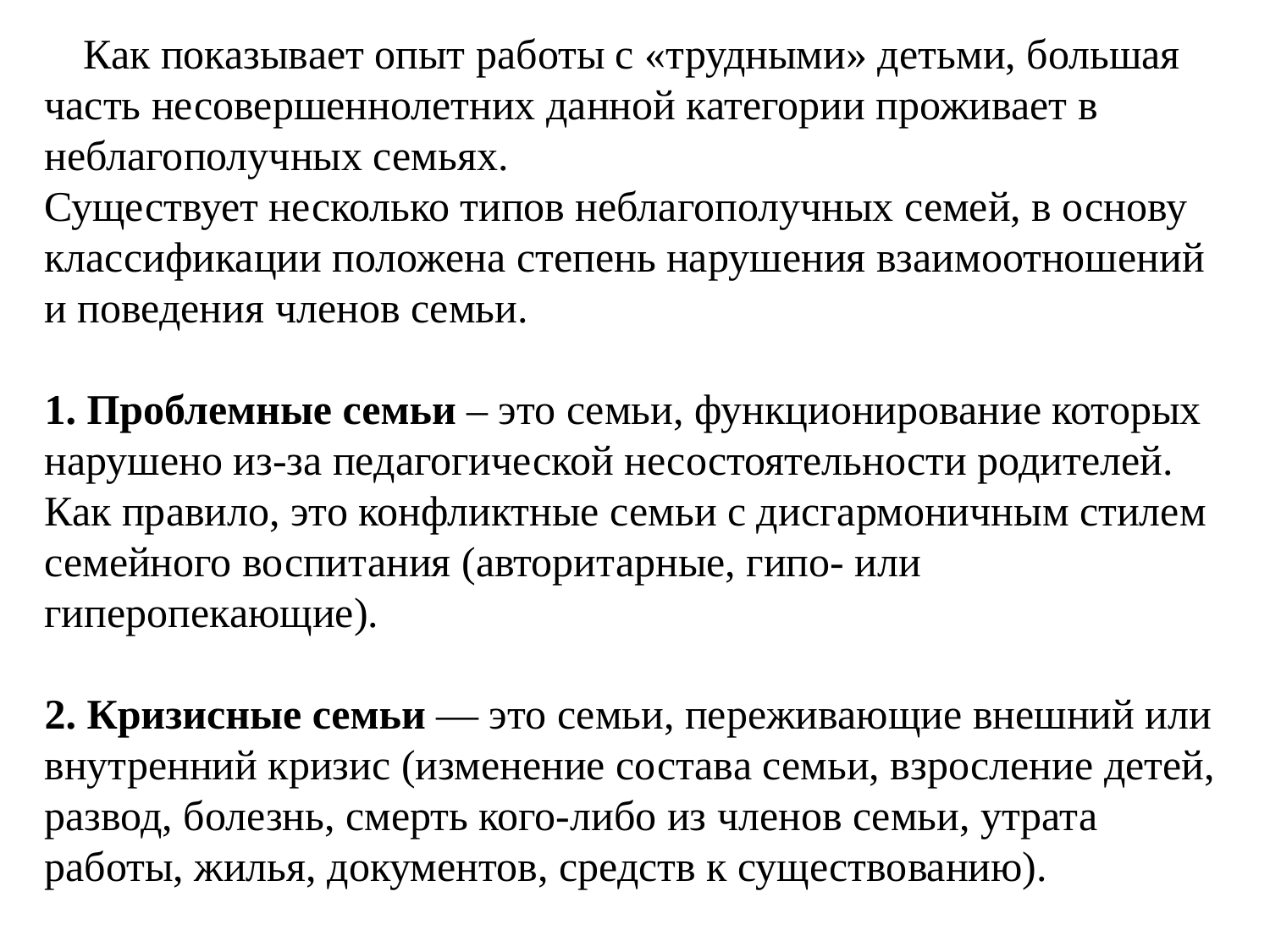

# Как показывает опыт работы с «трудными» детьми, большая часть несовершеннолетних данной категории проживает в неблагополучных семьях. Существует несколько типов неблагополучных семей, в основу классификации положена степень нарушения взаимоотношений и поведения членов семьи. 1. Проблемные семьи – это семьи, функционирование которых нарушено из-за педагогической несостоятельности родителей. Как правило, это конфликтные семьи с дисгармоничным стилем семейного воспитания (авторитарные, гипо- или гиперопекающие). 2. Кризисные семьи — это семьи, переживающие внешний или внутренний кризис (изменение состава семьи, взросление детей, развод, болезнь, смерть кого-либо из членов семьи, утрата работы, жилья, документов, средств к существованию).